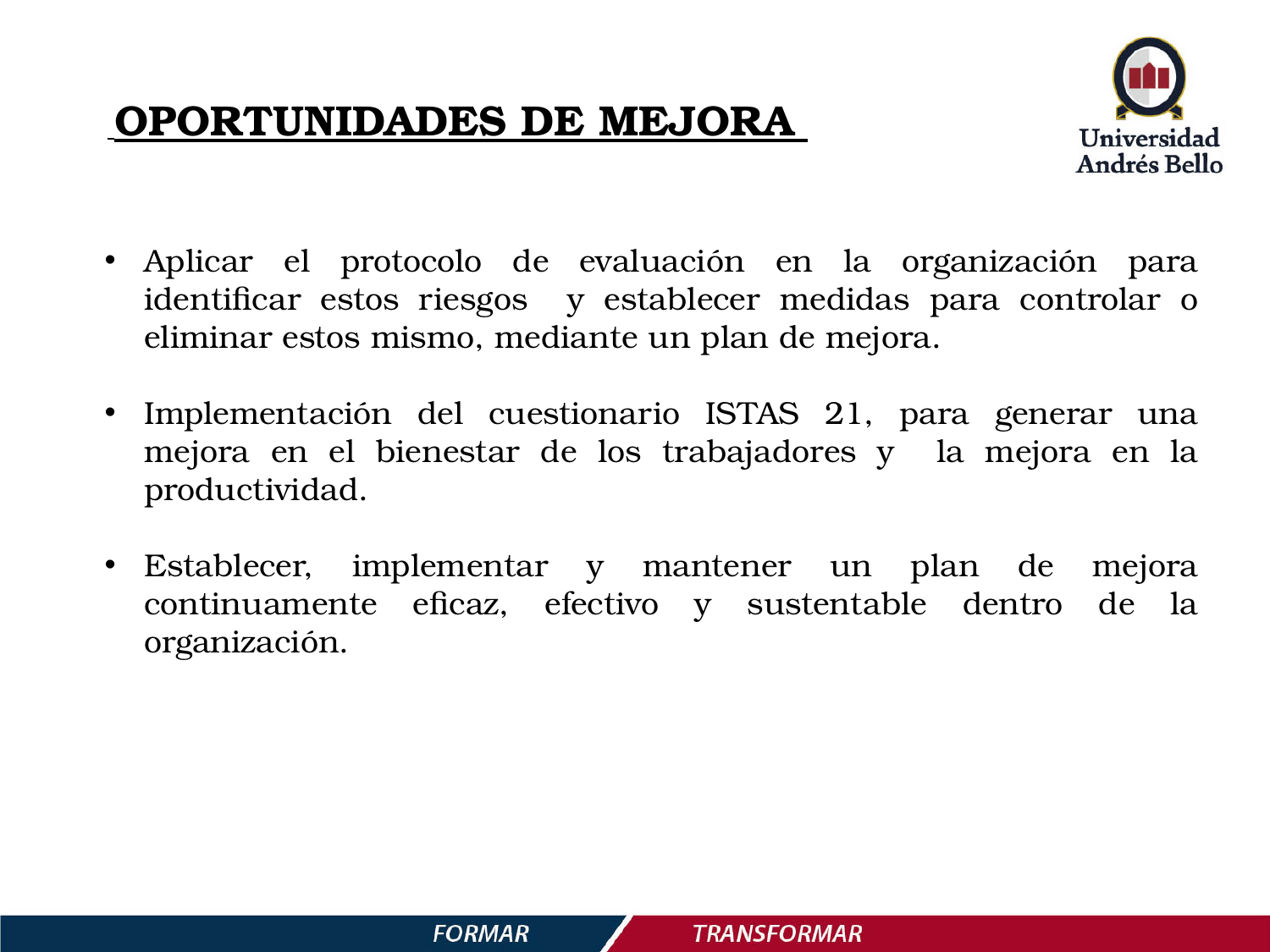

OPORTUNIDADES DE MEJORA

Aplicar el protocolo de evaluación en la organización para identificar estos riesgos  y establecer medidas para controlar o eliminar estos mismo, mediante un plan de mejora.

Implementación del cuestionario ISTAS 21, para generar una mejora en el bienestar de los trabajadores y  la mejora en la productividad.

Establecer, implementar y mantener un plan de mejora continuamente eficaz, efectivo y sustentable dentro de la organización.